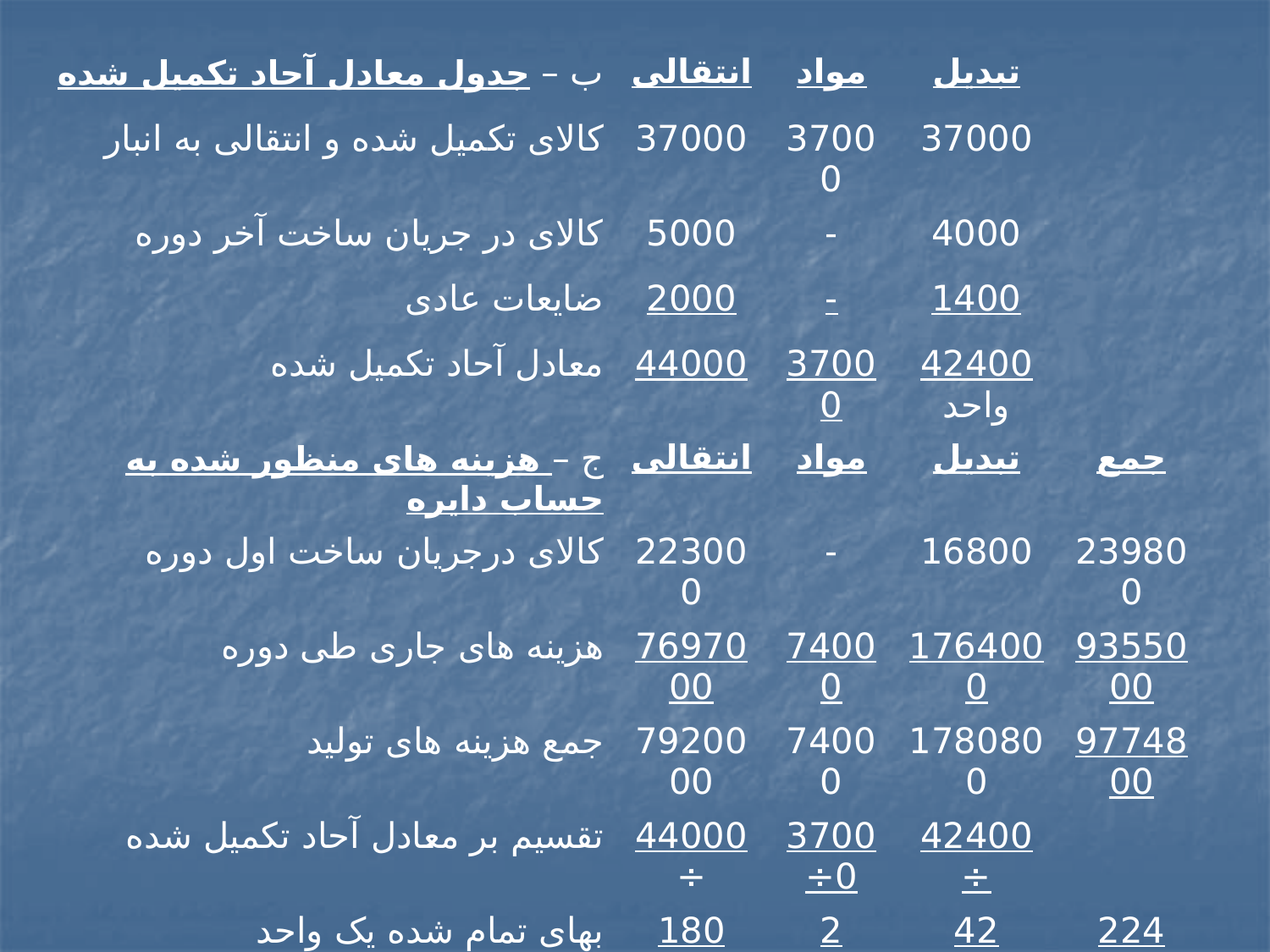

| ب – جدول معادل آحاد تکمیل شده | انتقالی | مواد | تبدیل |  |
| --- | --- | --- | --- | --- |
| کالای تکمیل شده و انتقالی به انبار | 37000 | 37000 | 37000 |  |
| کالای در جریان ساخت آخر دوره | 5000 | - | 4000 |  |
| ضایعات عادی | 2000 | - | 1400 |  |
| معادل آحاد تکمیل شده | 44000 | 37000 | 42400 واحد |  |
| ج – هزینه های منظور شده به حساب دایره | انتقالی | مواد | تبدیل | جمع |
| کالای درجریان ساخت اول دوره | 223000 | - | 16800 | 239800 |
| هزینه های جاری طی دوره | 7697000 | 74000 | 1764000 | 9355000 |
| جمع هزینه های تولید | 7920000 | 74000 | 1780800 | 9774800 |
| تقسیم بر معادل آحاد تکمیل شده | 44000÷ | 37000÷ | 42400÷ |  |
| بهای تمام شده یک واحد | 180 | 2 | 42 | 224 ریال |